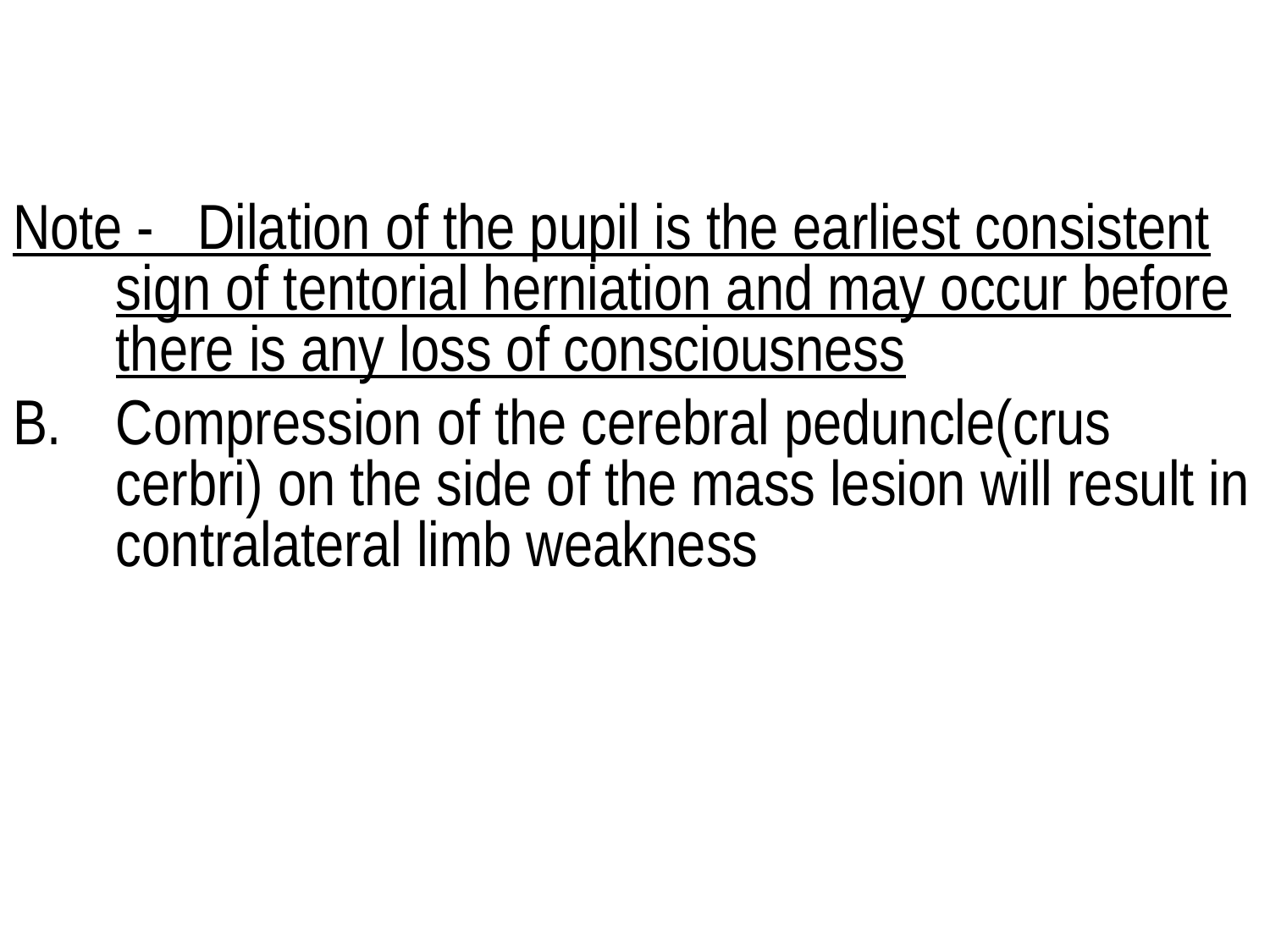

Note -   Dilation of the pupil is the earliest consistent sign of tentorial herniation and may occur before there is any loss of consciousness
Compression of the cerebral peduncle(crus cerbri) on the side of the mass lesion will result in contralateral limb weakness